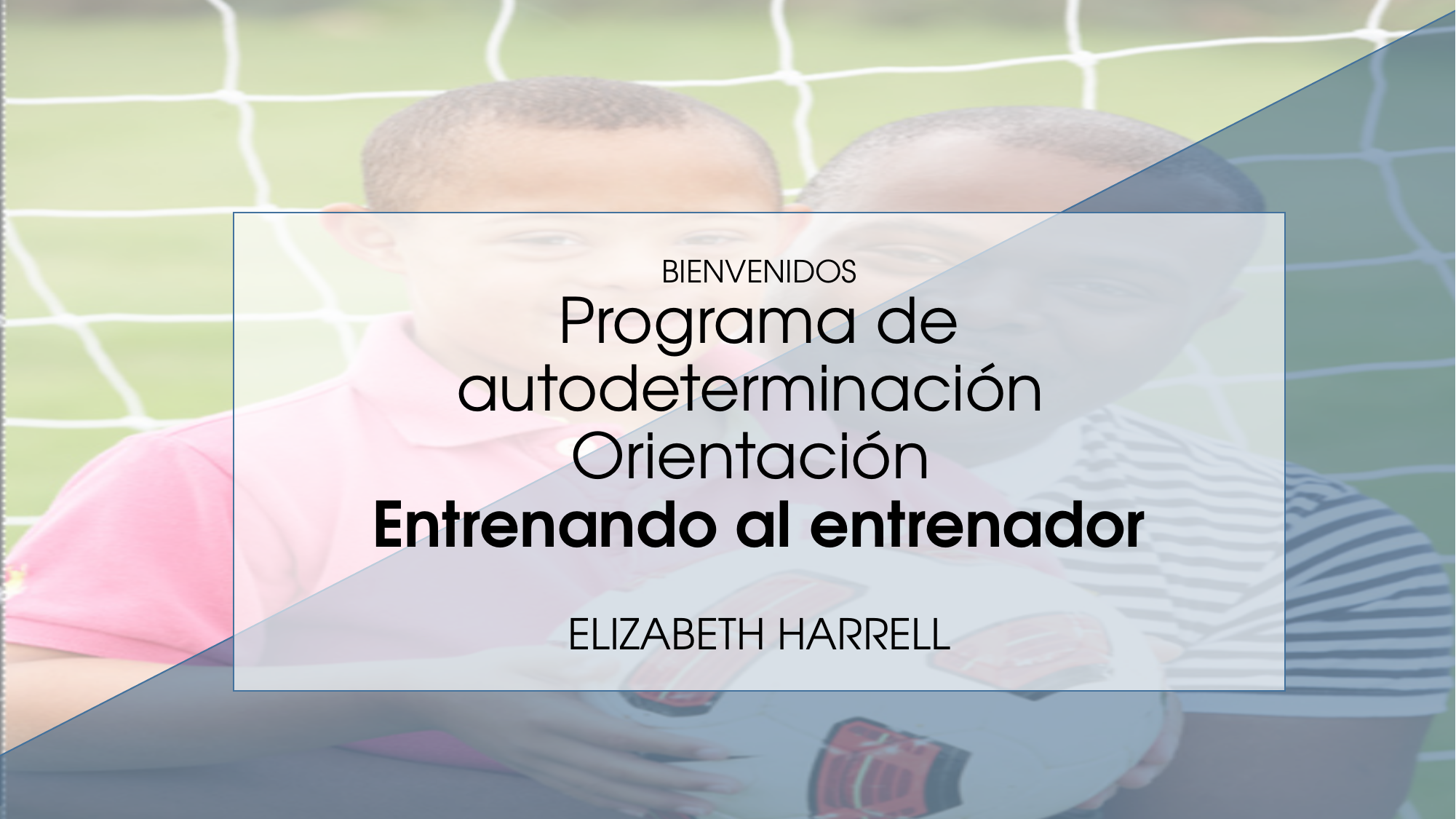

BIENVENIDOS
Programa de autodeterminación
Orientación
Entrenando al entrenador

ELIZABETH HARRELL